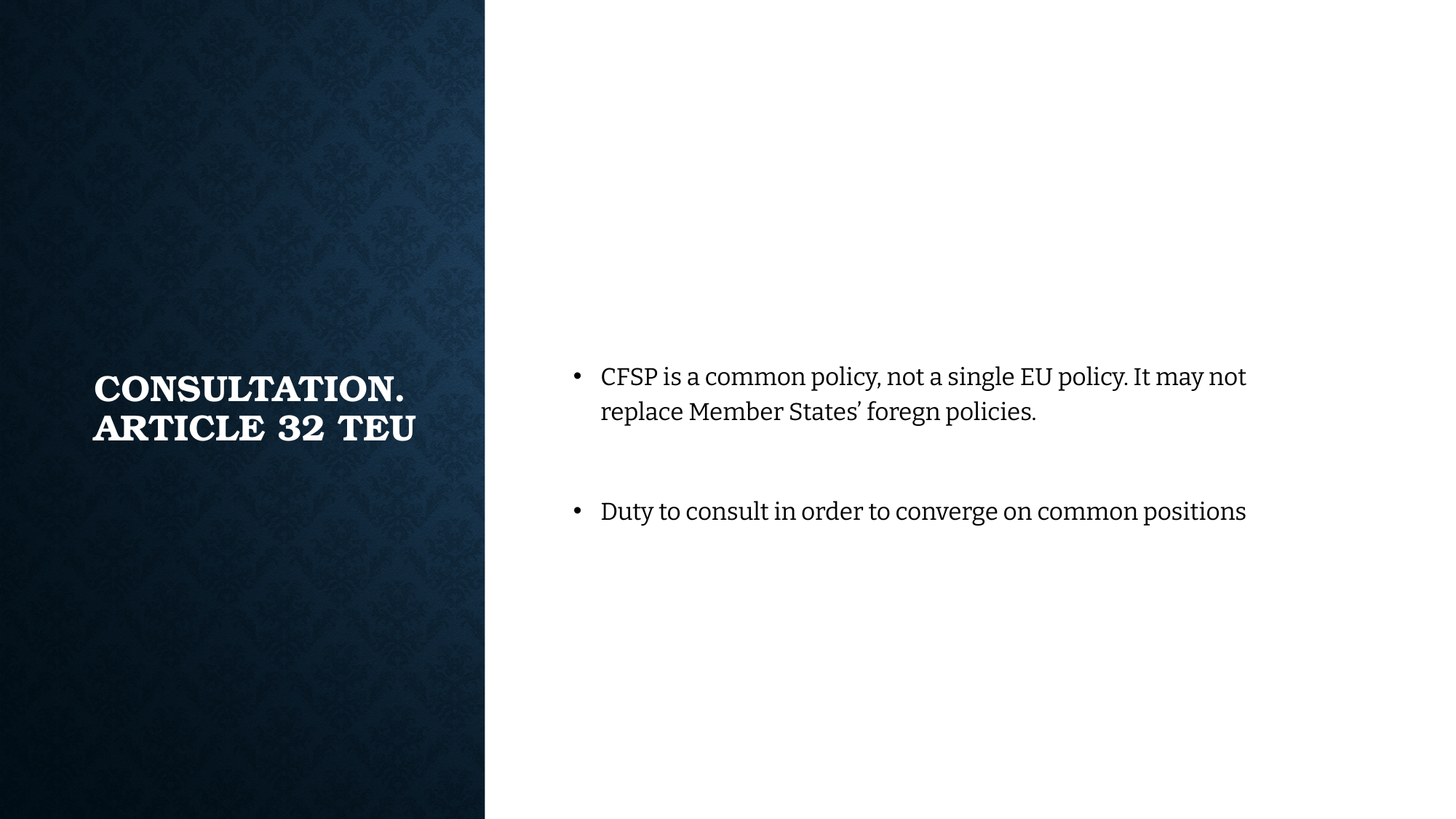

# Consultation. Article 32 TEU

CFSP is a common policy, not a single EU policy. It may not replace Member States’ foregn policies.

Duty to consult in order to converge on common positions